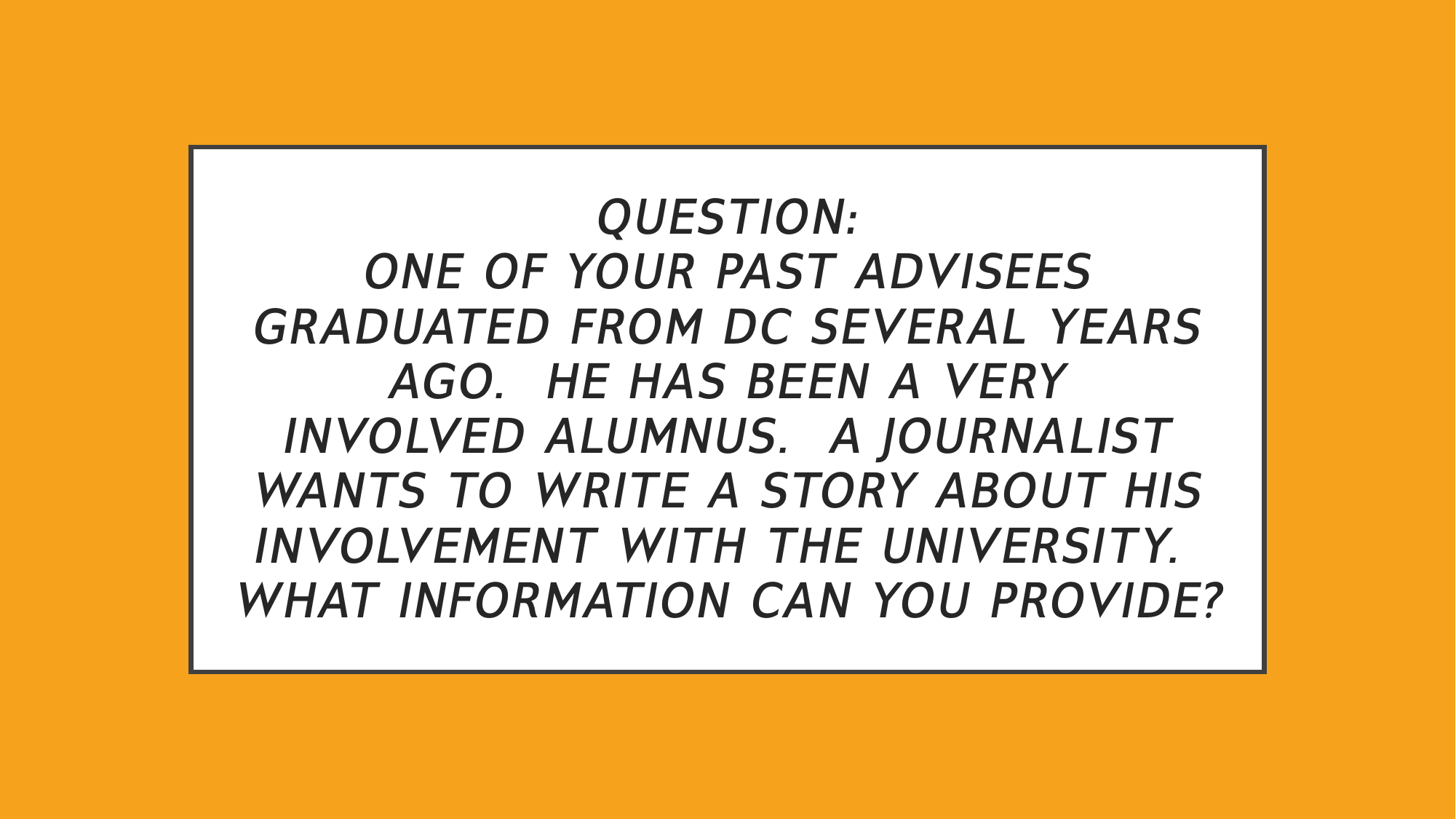

# Question: One of your past advisees graduated from DC several years ago.  He has been a very involved alumnus.  A journalist wants to write a story about his involvement with the University.  What information can you provide?